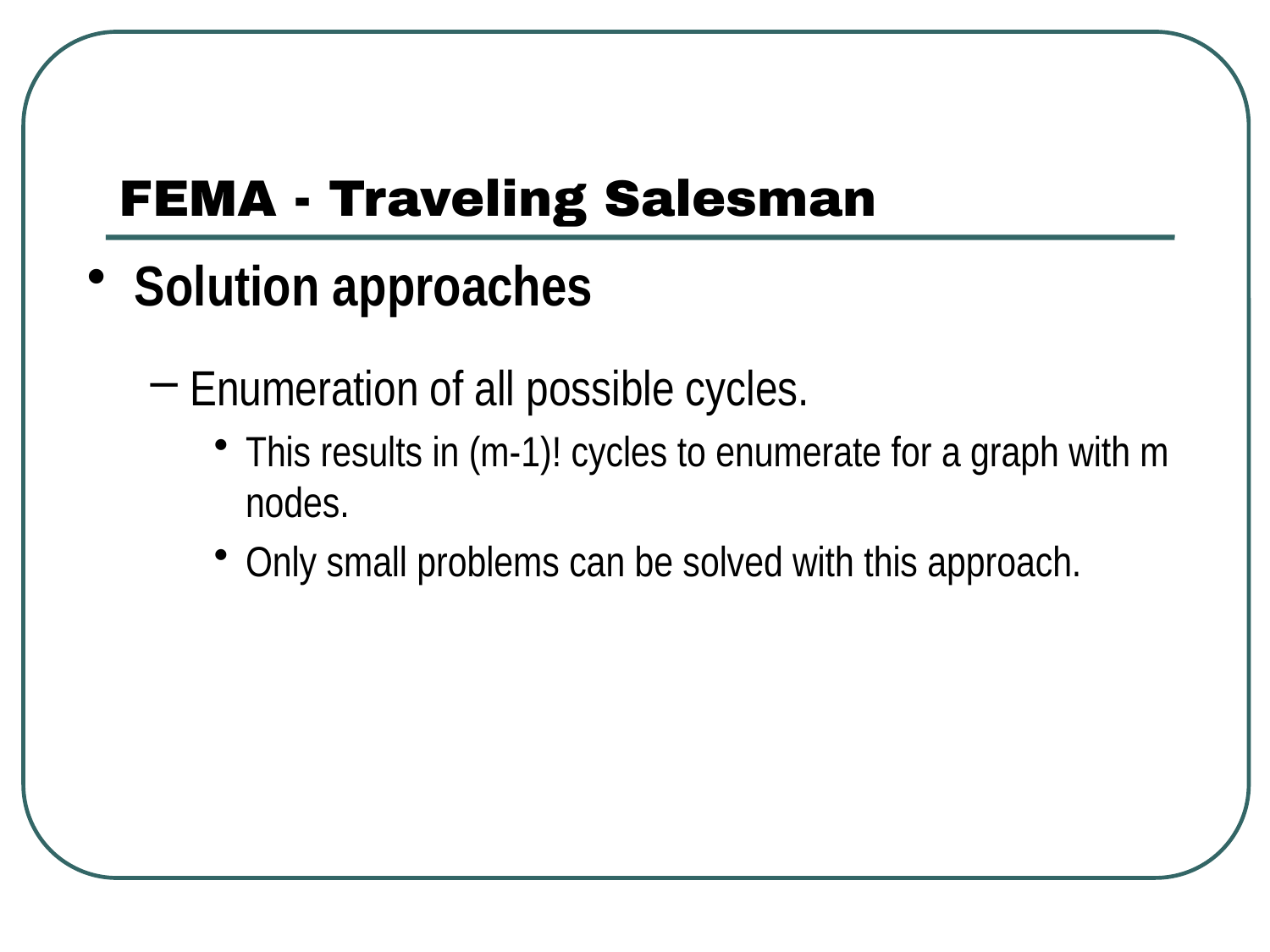

# FEMA - Traveling Salesman
Solution approaches
Enumeration of all possible cycles.
This results in (m-1)! cycles to enumerate for a graph with m nodes.
Only small problems can be solved with this approach.